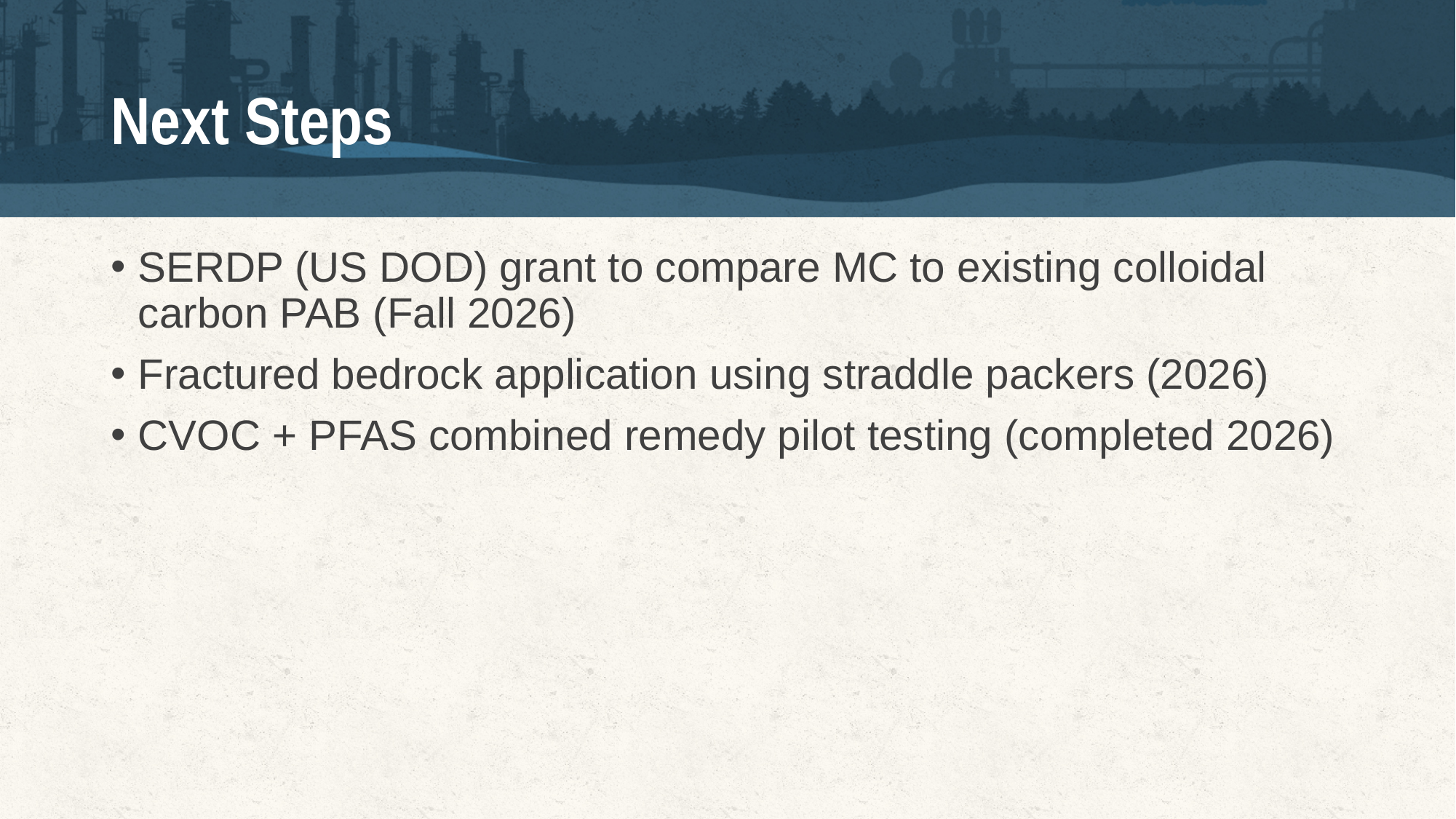

# Next Steps
SERDP (US DOD) grant to compare MC to existing colloidal carbon PAB (Fall 2026)
Fractured bedrock application using straddle packers (2026)
CVOC + PFAS combined remedy pilot testing (completed 2026)